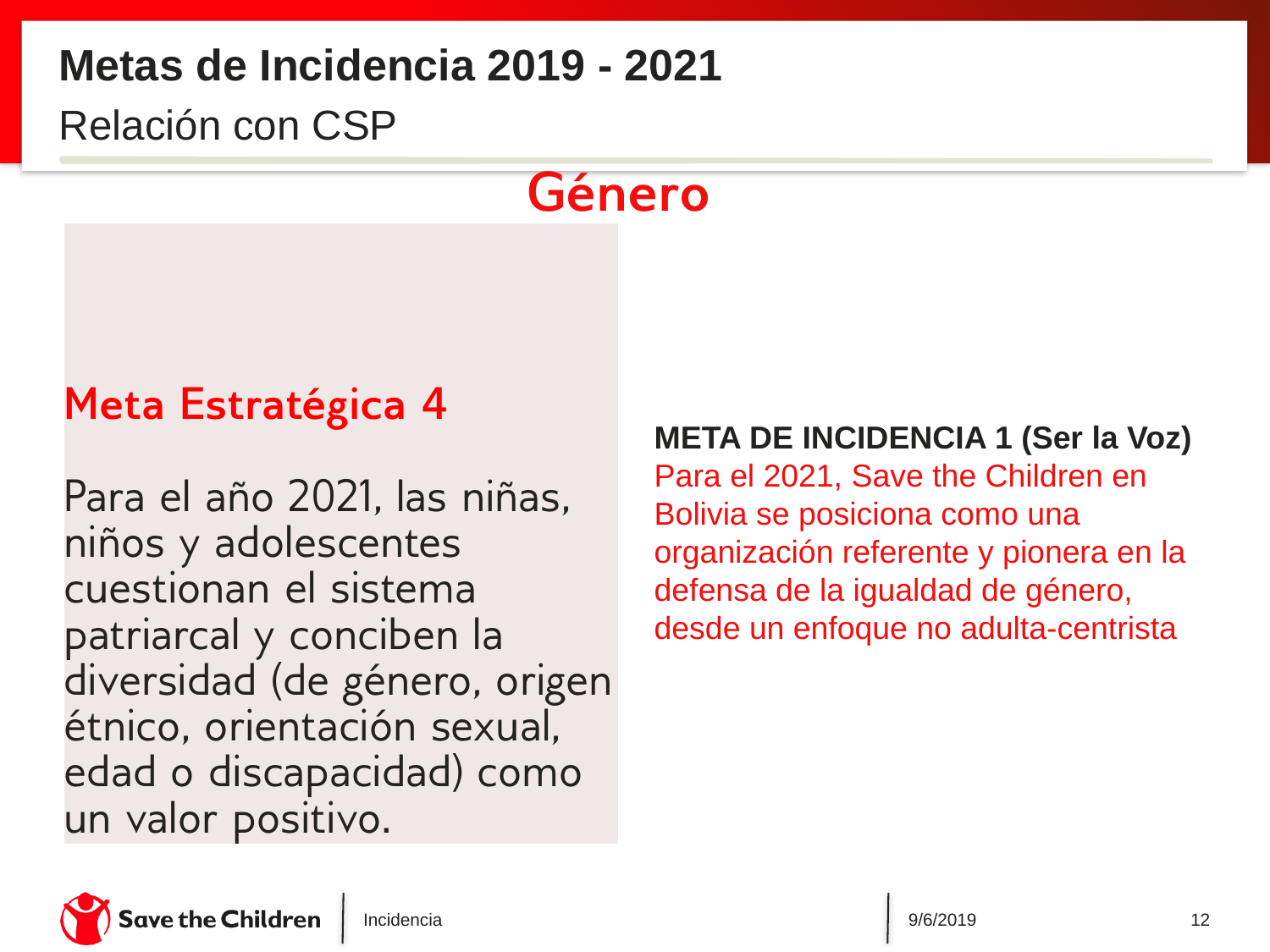

# Metas de Incidencia 2019 - 2021
Relación con CSP
Género

META DE INCIDENCIA 1 (Ser la Voz) Para el 2021, Save the Children en Bolivia se posiciona como una organización referente y pionera en la defensa de la igualdad de género, desde un enfoque no adulta-centrista
| Meta Estratégica 4 Para el año 2021, las niñas, niños y adolescentes cuestionan el sistema patriarcal y conciben la diversidad (de género, origen étnico, orientación sexual, edad o discapacidad) como un valor positivo. |
| --- |
Incidencia
9/6/2019
12